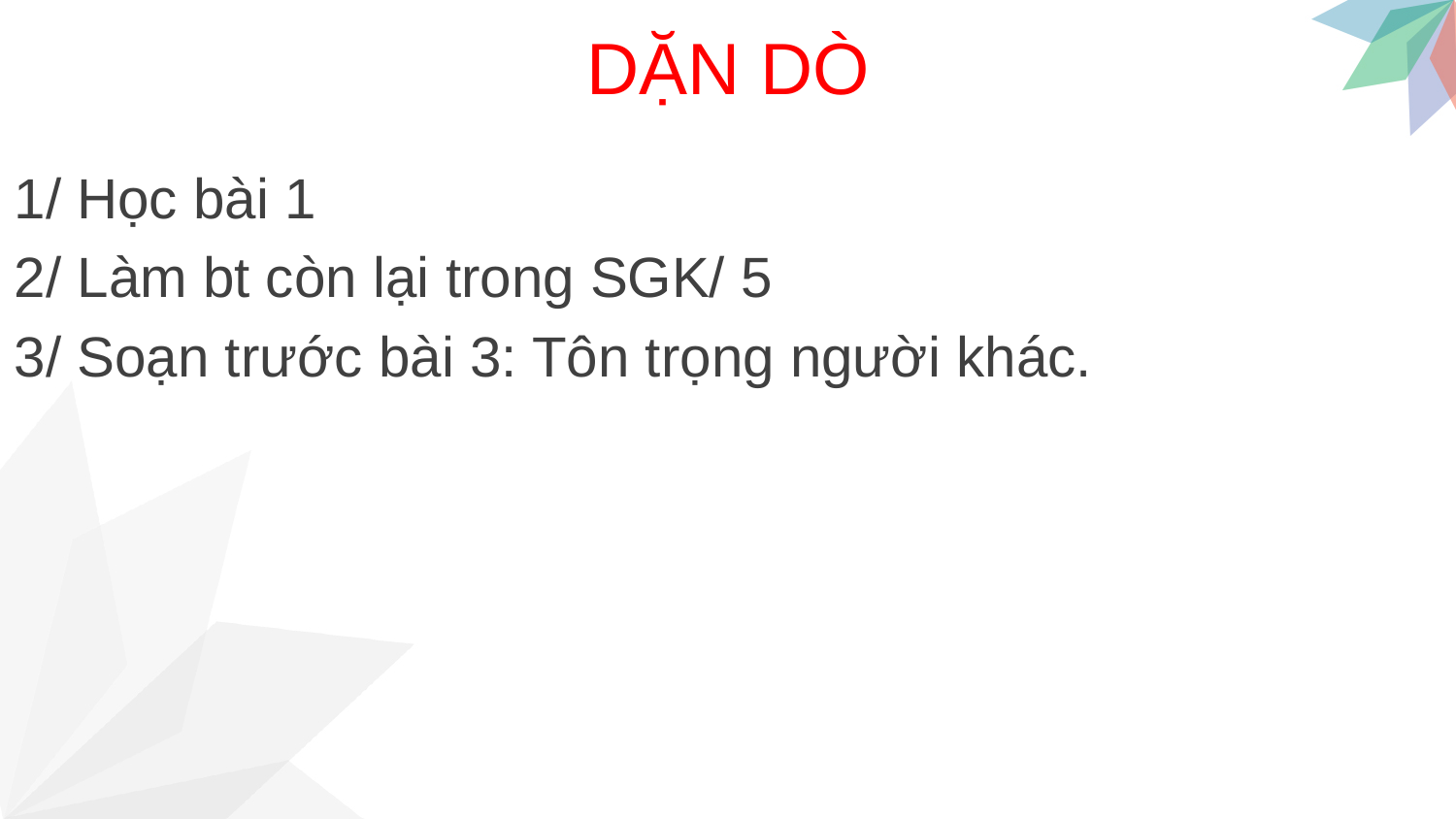

DẶN DÒ
1/ Học bài 1
2/ Làm bt còn lại trong SGK/ 5
3/ Soạn trước bài 3: Tôn trọng người khác.